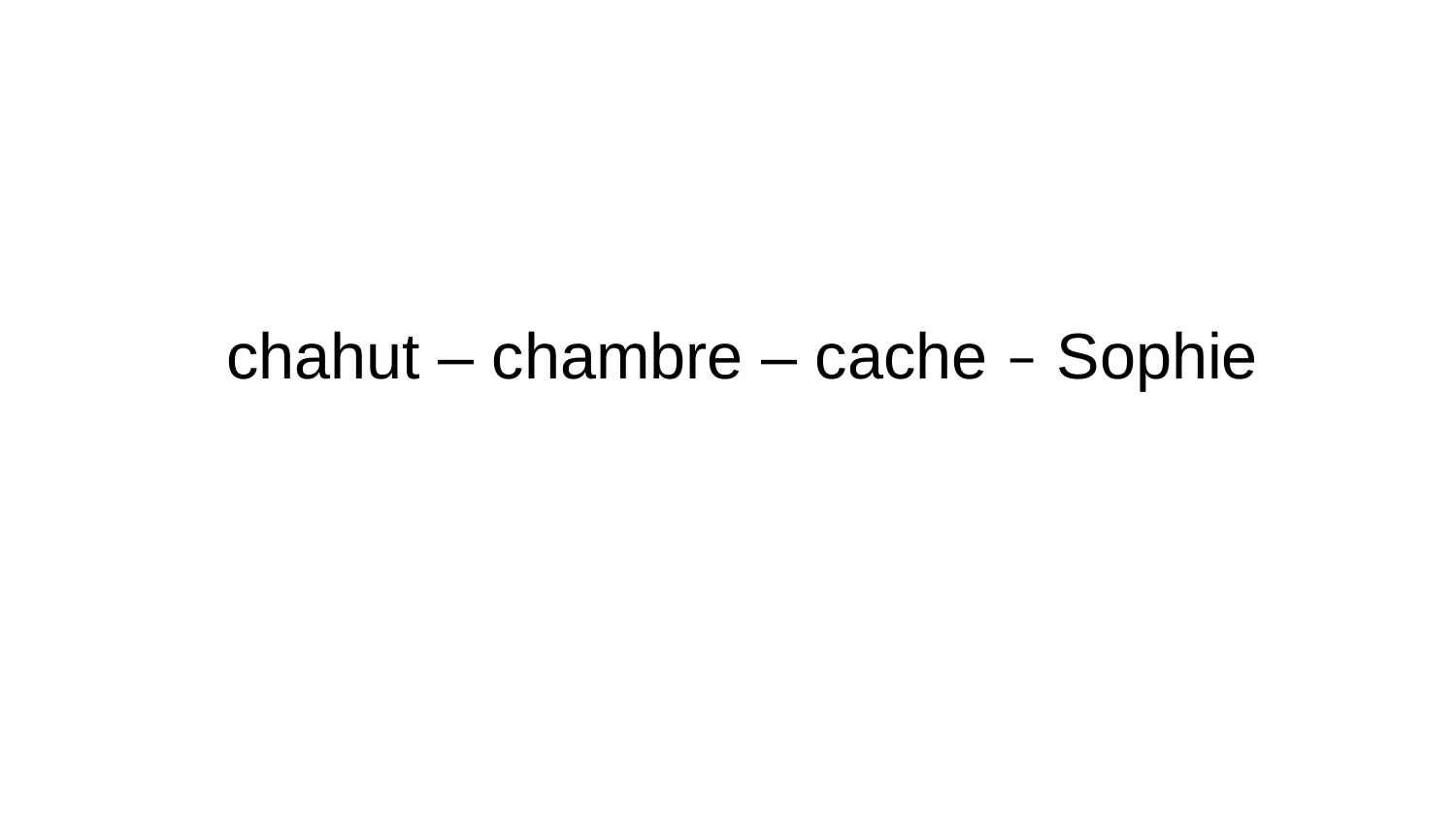

chahut – chambre – cache – Sophie